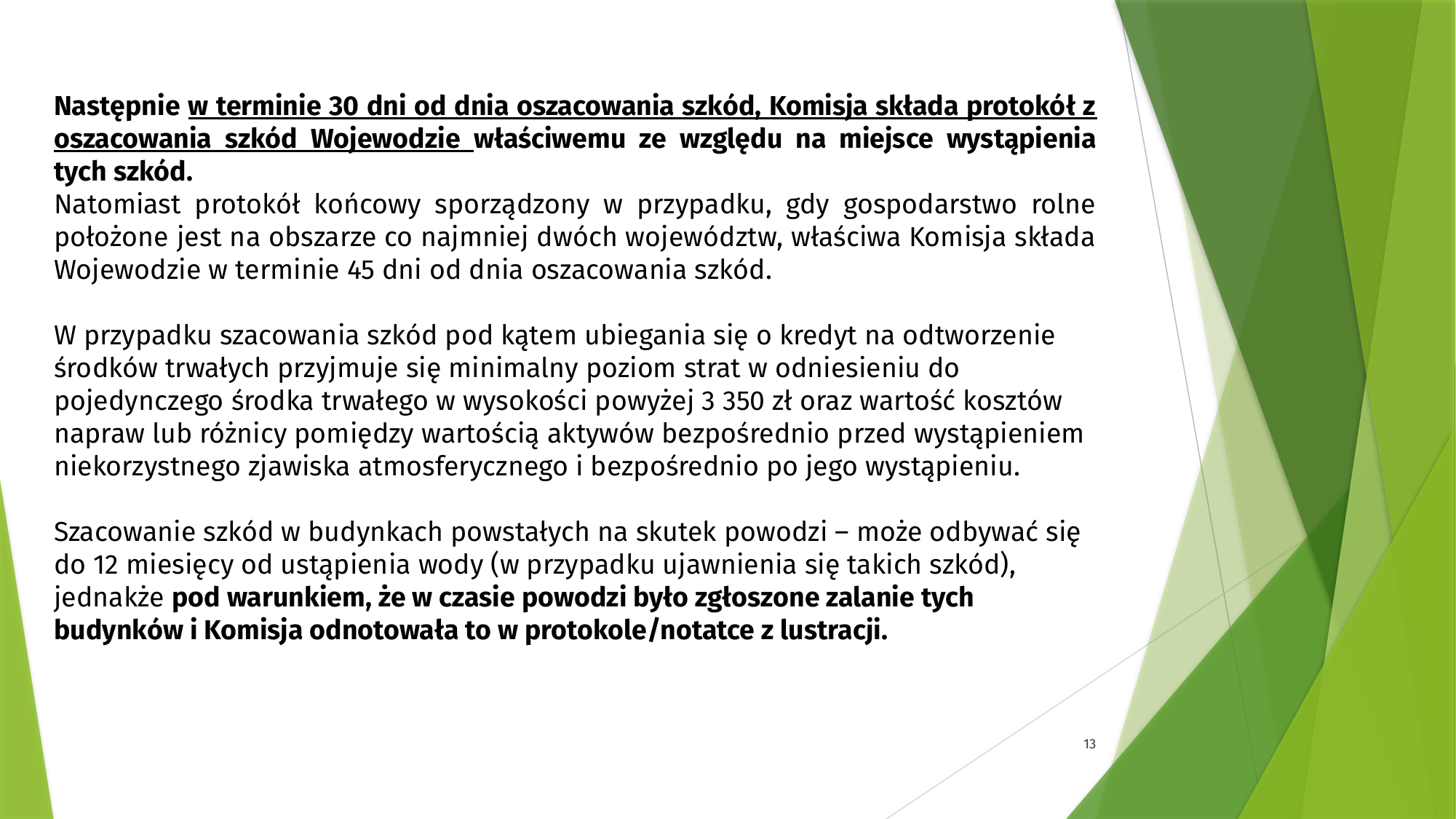

Następnie w terminie 30 dni od dnia oszacowania szkód, Komisja składa protokół z oszacowania szkód Wojewodzie właściwemu ze względu na miejsce wystąpienia tych szkód.
Natomiast protokół końcowy sporządzony w przypadku, gdy gospodarstwo rolne położone jest na obszarze co najmniej dwóch województw, właściwa Komisja składa Wojewodzie w terminie 45 dni od dnia oszacowania szkód.

W przypadku szacowania szkód pod kątem ubiegania się o kredyt na odtworzenie środków trwałych przyjmuje się minimalny poziom strat w odniesieniu do pojedynczego środka trwałego w wysokości powyżej 3 350 zł oraz wartość kosztów napraw lub różnicy pomiędzy wartością aktywów bezpośrednio przed wystąpieniem niekorzystnego zjawiska atmosferycznego i bezpośrednio po jego wystąpieniu.

Szacowanie szkód w budynkach powstałych na skutek powodzi – może odbywać się do 12 miesięcy od ustąpienia wody (w przypadku ujawnienia się takich szkód), jednakże pod warunkiem, że w czasie powodzi było zgłoszone zalanie tych budynków i Komisja odnotowała to w protokole/notatce z lustracji.

13